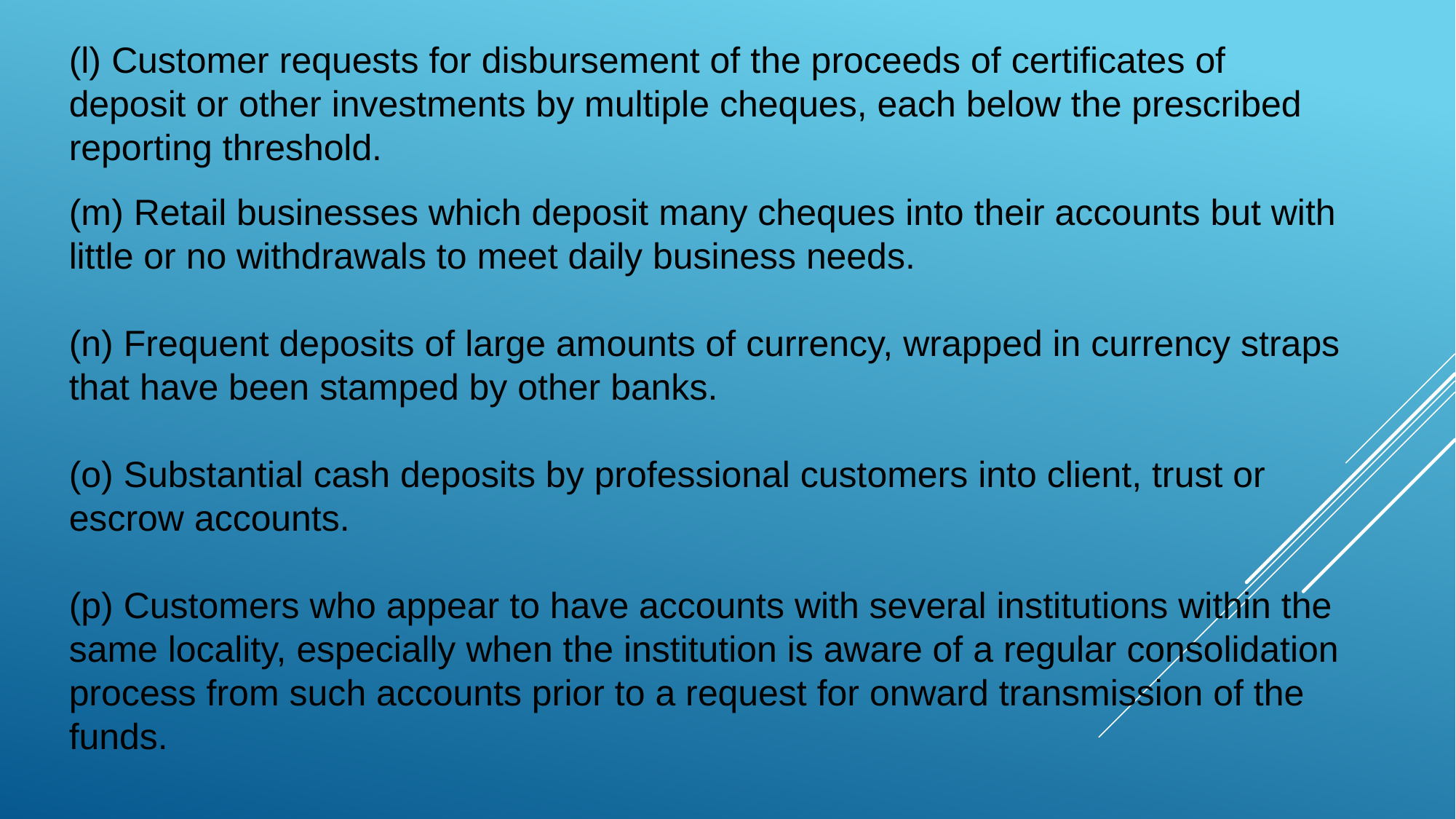

(l) Customer requests for disbursement of the proceeds of certificates of deposit or other investments by multiple cheques, each below the prescribed reporting threshold.
(m) Retail businesses which deposit many cheques into their accounts but with little or no withdrawals to meet daily business needs.

(n) Frequent deposits of large amounts of currency, wrapped in currency straps that have been stamped by other banks.

(o) Substantial cash deposits by professional customers into client, trust or escrow accounts.

(p) Customers who appear to have accounts with several institutions within the same locality, especially when the institution is aware of a regular consolidation process from such accounts prior to a request for onward transmission of the funds.